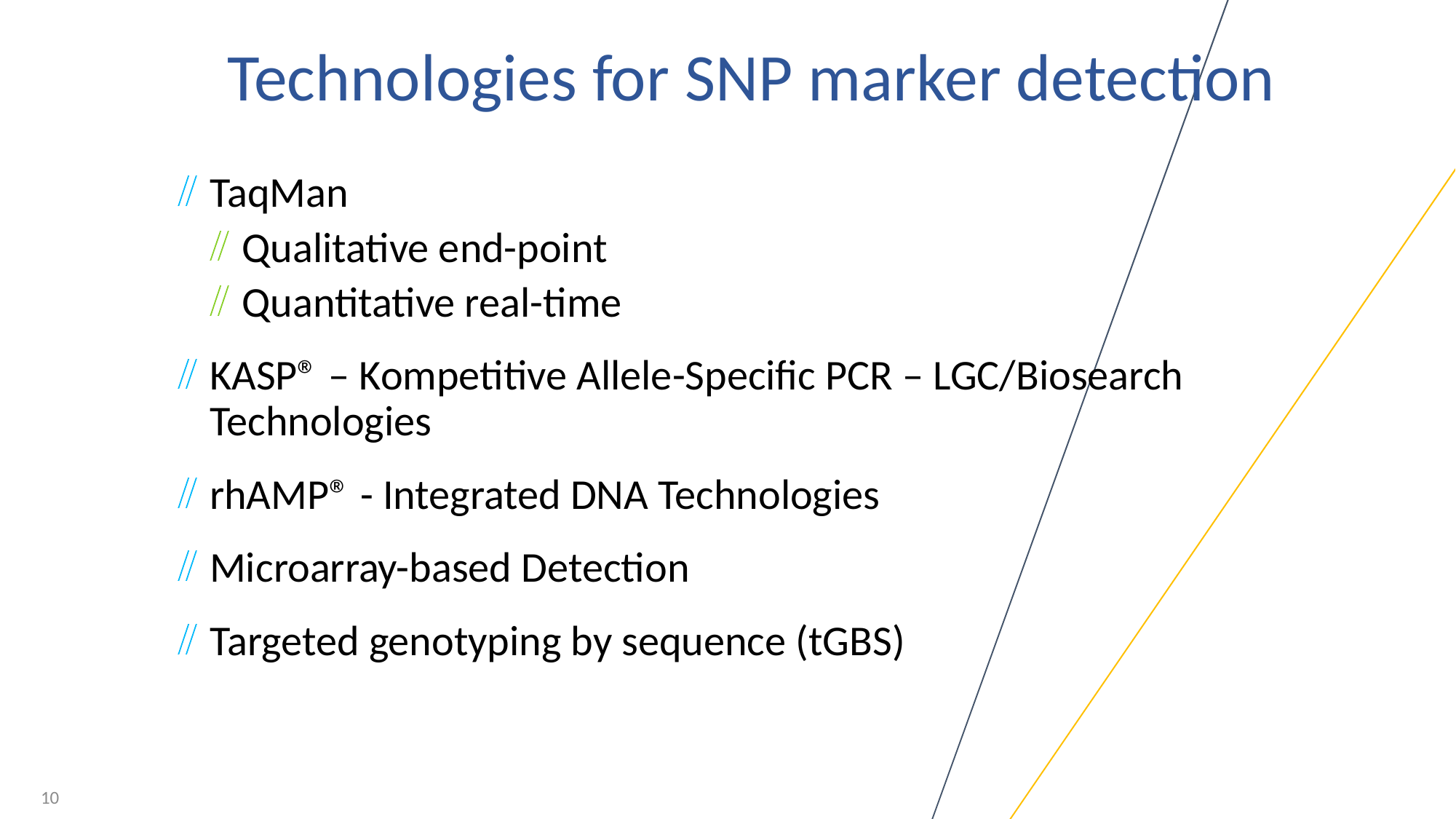

# Technologies for SNP marker detection
TaqMan
Qualitative end-point
Quantitative real-time
KASP® – Kompetitive Allele-Specific PCR – LGC/Biosearch Technologies
rhAMP® - Integrated DNA Technologies
Microarray-based Detection
Targeted genotyping by sequence (tGBS)

10